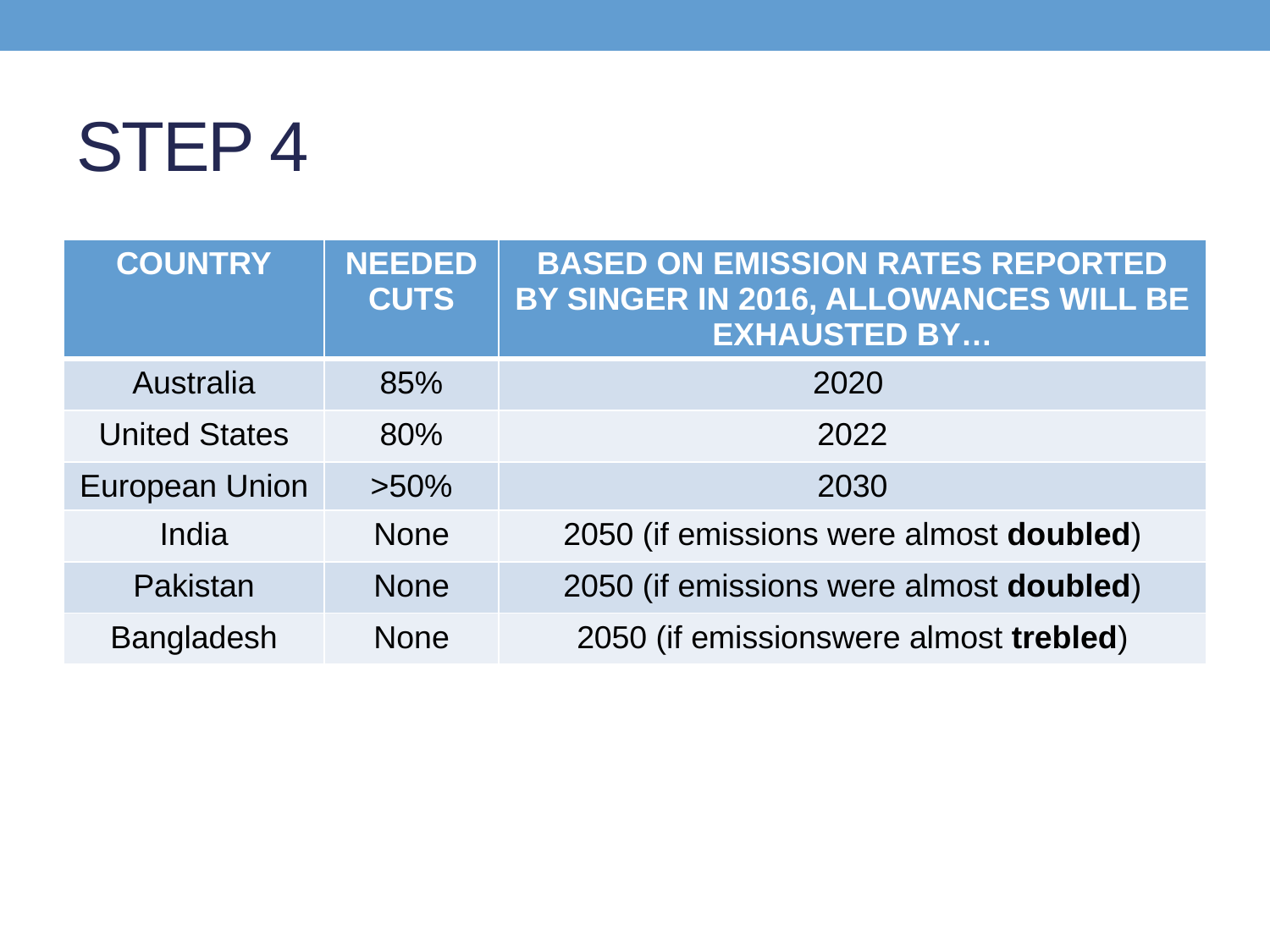

# STEP 4
| COUNTRY | NEEDED CUTS | BASED ON EMISSION RATES REPORTED BY SINGER IN 2016, ALLOWANCES WILL BE EXHAUSTED BY… |
| --- | --- | --- |
| Australia | 85% | 2020 |
| United States | 80% | 2022 |
| European Union | >50% | 2030 |
| India | None | 2050 (if emissions were almost doubled) |
| Pakistan | None | 2050 (if emissions were almost doubled) |
| Bangladesh | None | 2050 (if emissionswere almost trebled) |